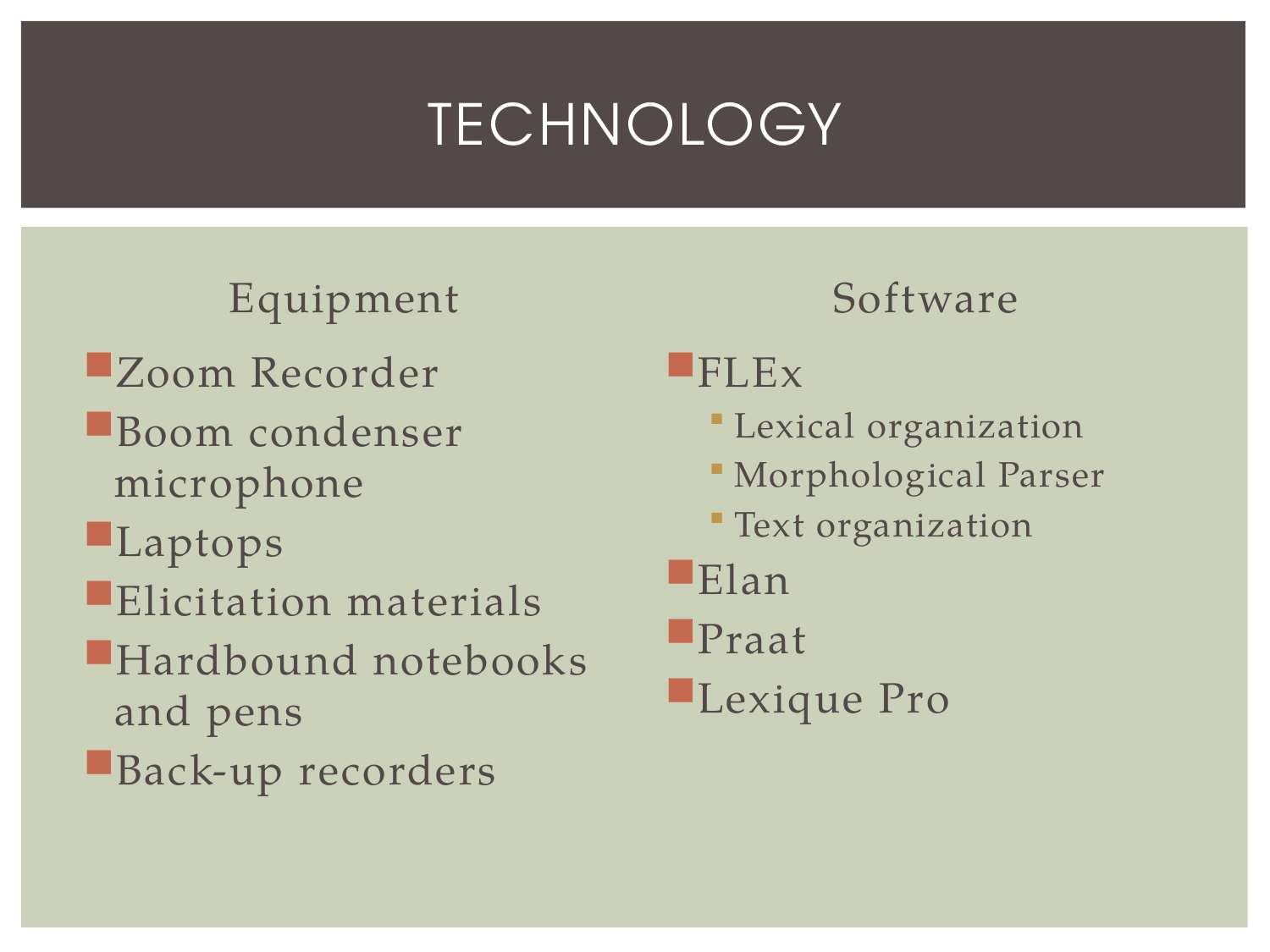

# Technology
Equipment
Software
Zoom Recorder
Boom condenser microphone
Laptops
Elicitation materials
Hardbound notebooks and pens
Back-up recorders
FLEx
Lexical organization
Morphological Parser
Text organization
Elan
Praat
Lexique Pro